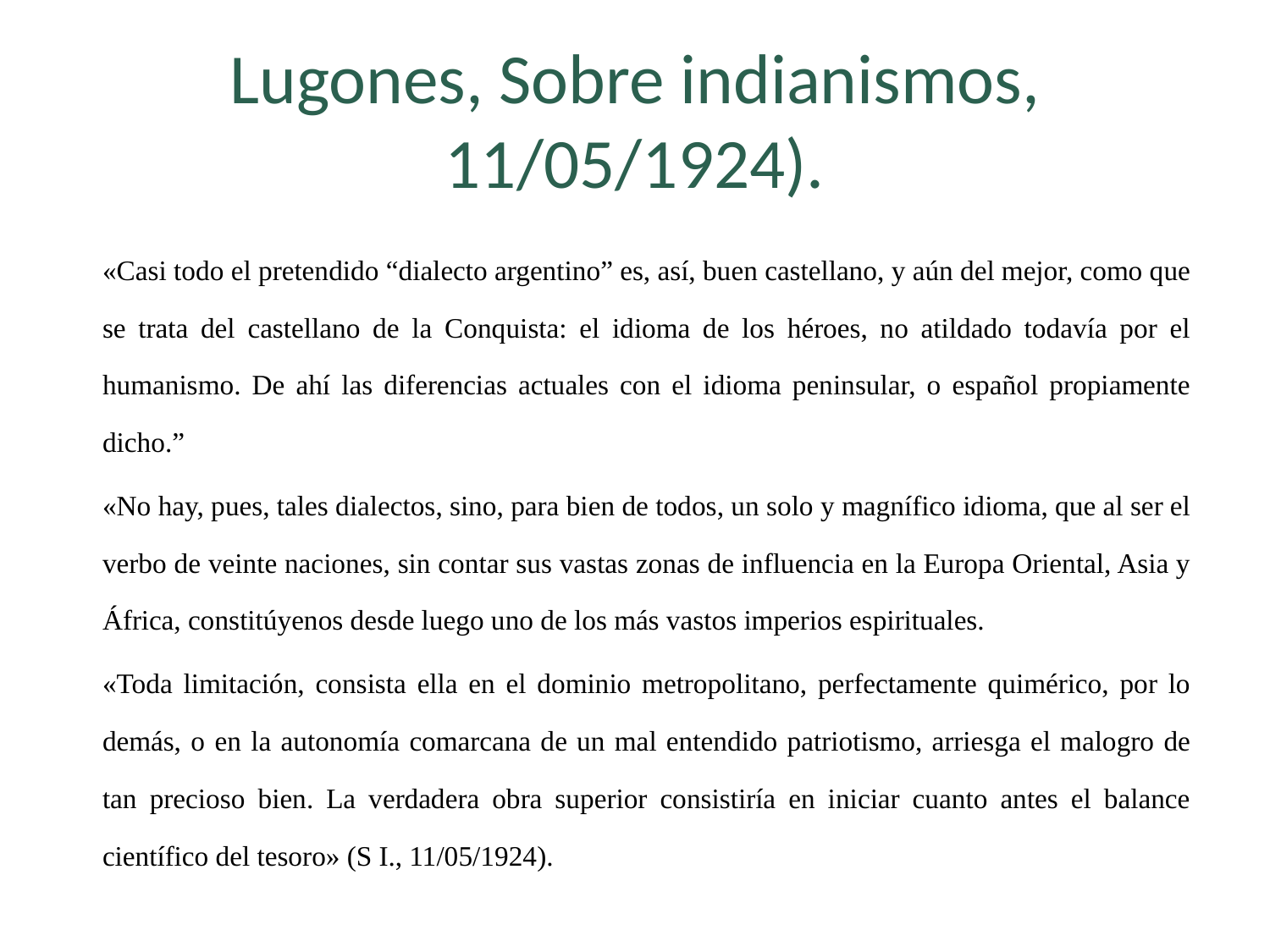

# Lugones, Sobre indianismos, 11/05/1924).
«Casi todo el pretendido “dialecto argentino” es, así, buen castellano, y aún del mejor, como que se trata del castellano de la Conquista: el idioma de los héroes, no atildado todavía por el humanismo. De ahí las diferencias actuales con el idioma peninsular, o español propiamente dicho.”
«No hay, pues, tales dialectos, sino, para bien de todos, un solo y magnífico idioma, que al ser el verbo de veinte naciones, sin contar sus vastas zonas de influencia en la Europa Oriental, Asia y África, constitúyenos desde luego uno de los más vastos imperios espirituales.
«Toda limitación, consista ella en el dominio metropolitano, perfectamente quimérico, por lo demás, o en la autonomía comarcana de un mal entendido patriotismo, arriesga el malogro de tan precioso bien. La verdadera obra superior consistiría en iniciar cuanto antes el balance científico del tesoro» (S I., 11/05/1924).